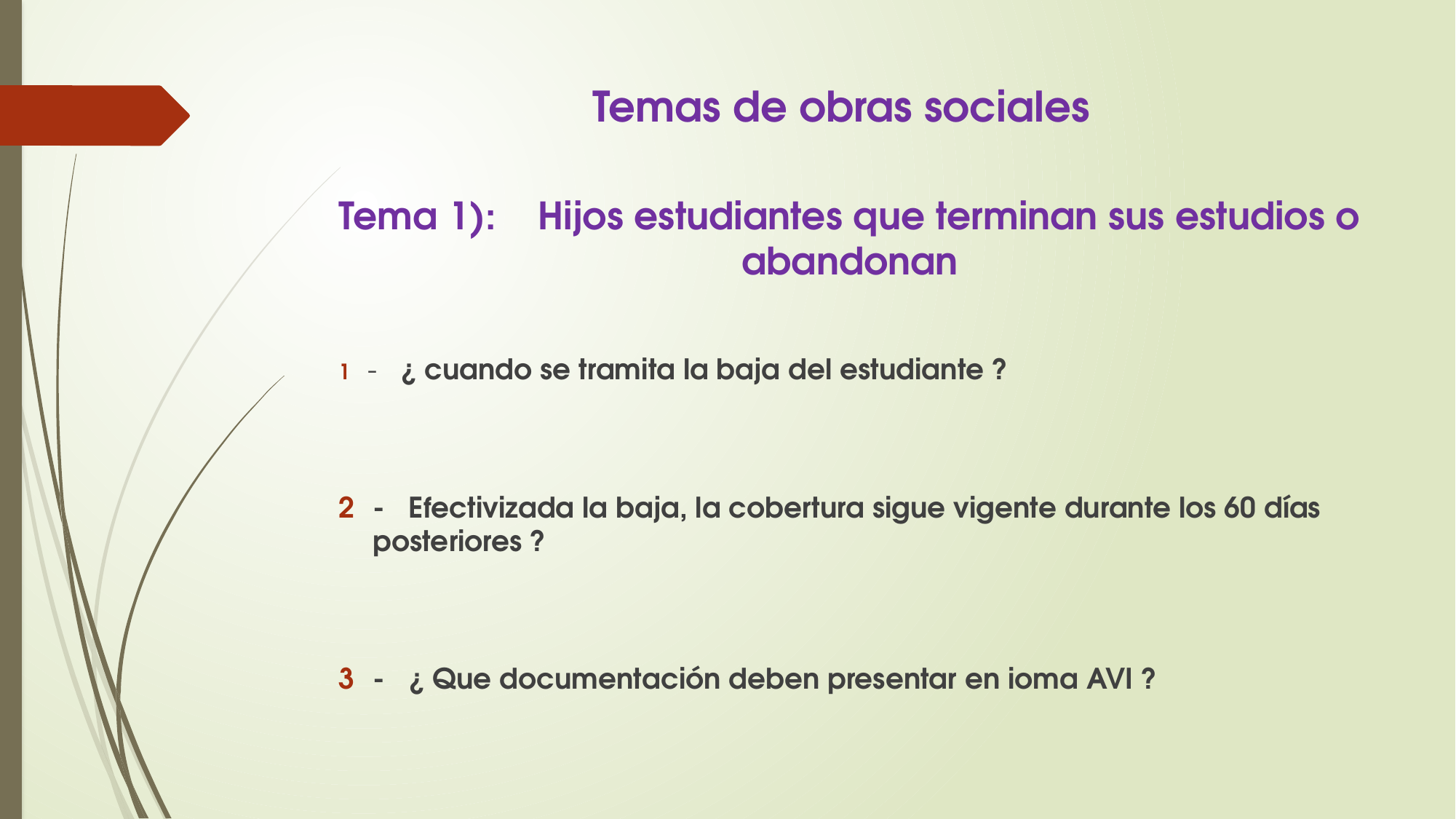

# Temas de obras sociales
Tema 1):    Hijos estudiantes que terminan sus estudios o abandonan

1   -   ¿ cuando se tramita la baja del estudiante ?

-   Efectivizada la baja, la cobertura sigue vigente durante los 60 días posteriores ?

-   ¿ Que documentación deben presentar en ioma AVI ?